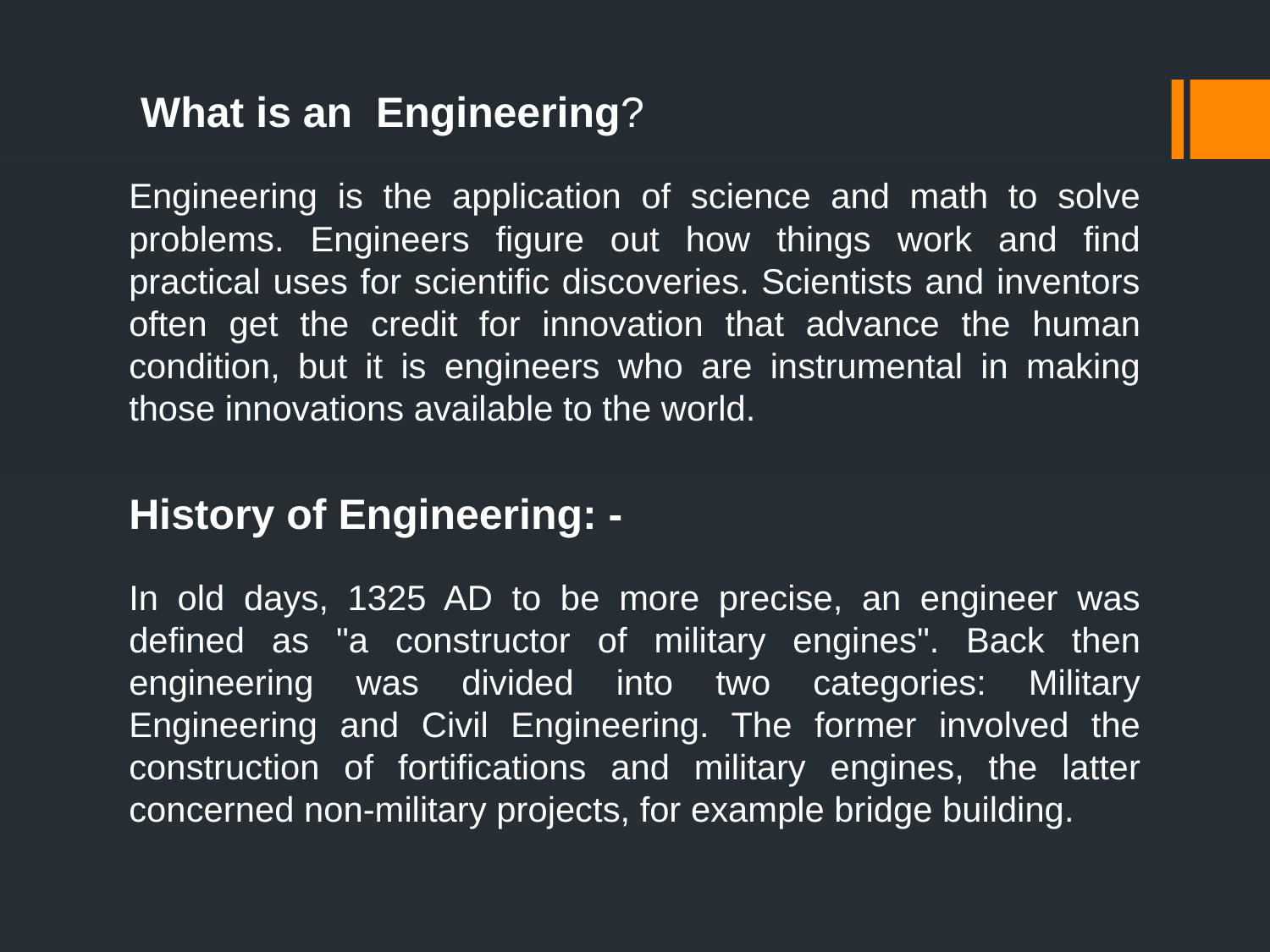

What is an  Engineering?

Engineering is the application of science and math to solve problems. Engineers figure out how things work and find practical uses for scientific discoveries. Scientists and inventors often get the credit for innovation that advance the human condition, but it is engineers who are instrumental in making those innovations available to the world.
History of Engineering: -

In old days, 1325 AD to be more precise, an engineer was defined as "a constructor of military engines". Back then engineering was divided into two categories: Military Engineering and Civil Engineering. The former involved the construction of fortifications and military engines, the latter concerned non-military projects, for example bridge building.